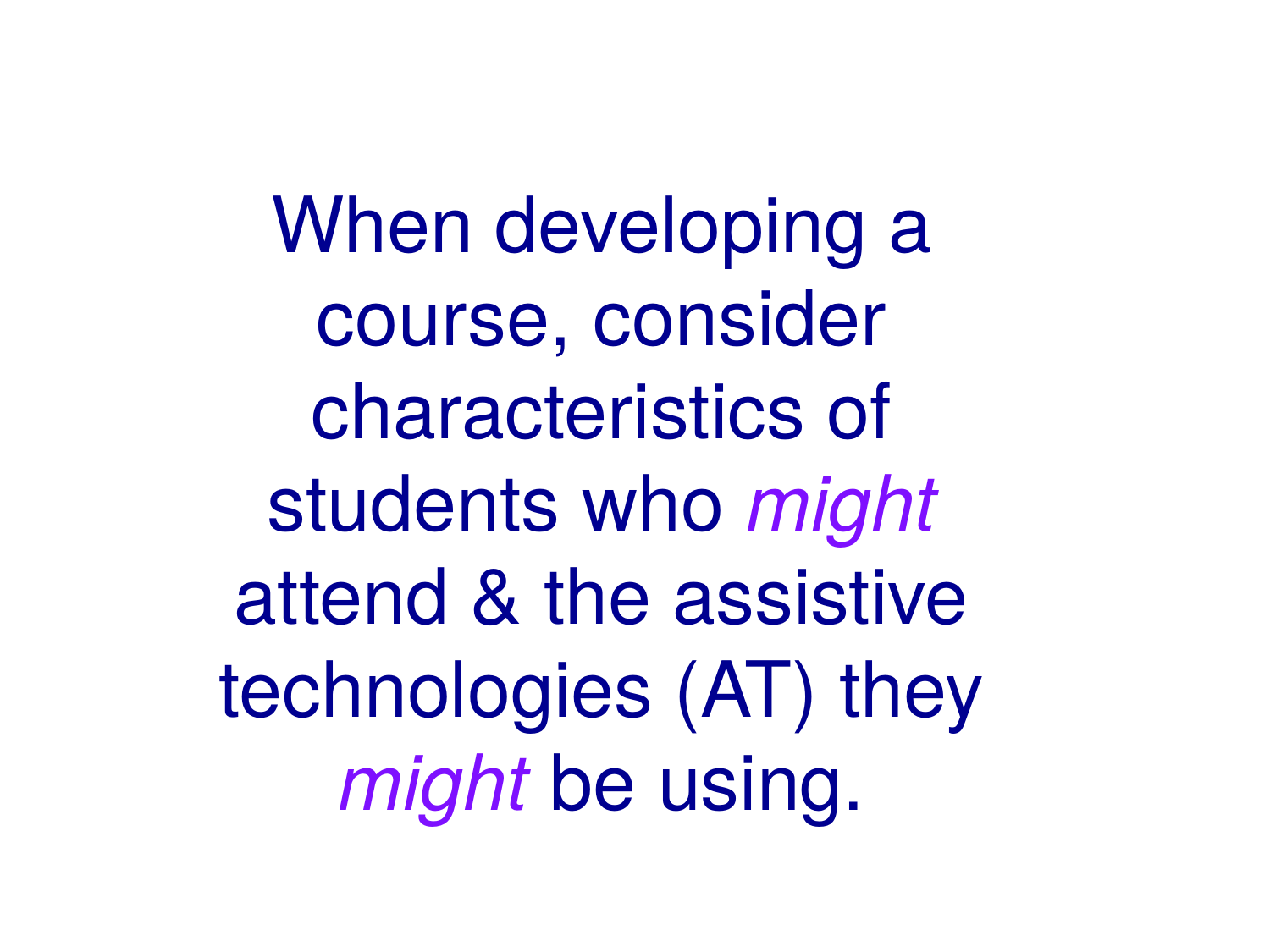

# When developing a course, consider characteristics of students who might attend & the assistive technologies (AT) they might be using.